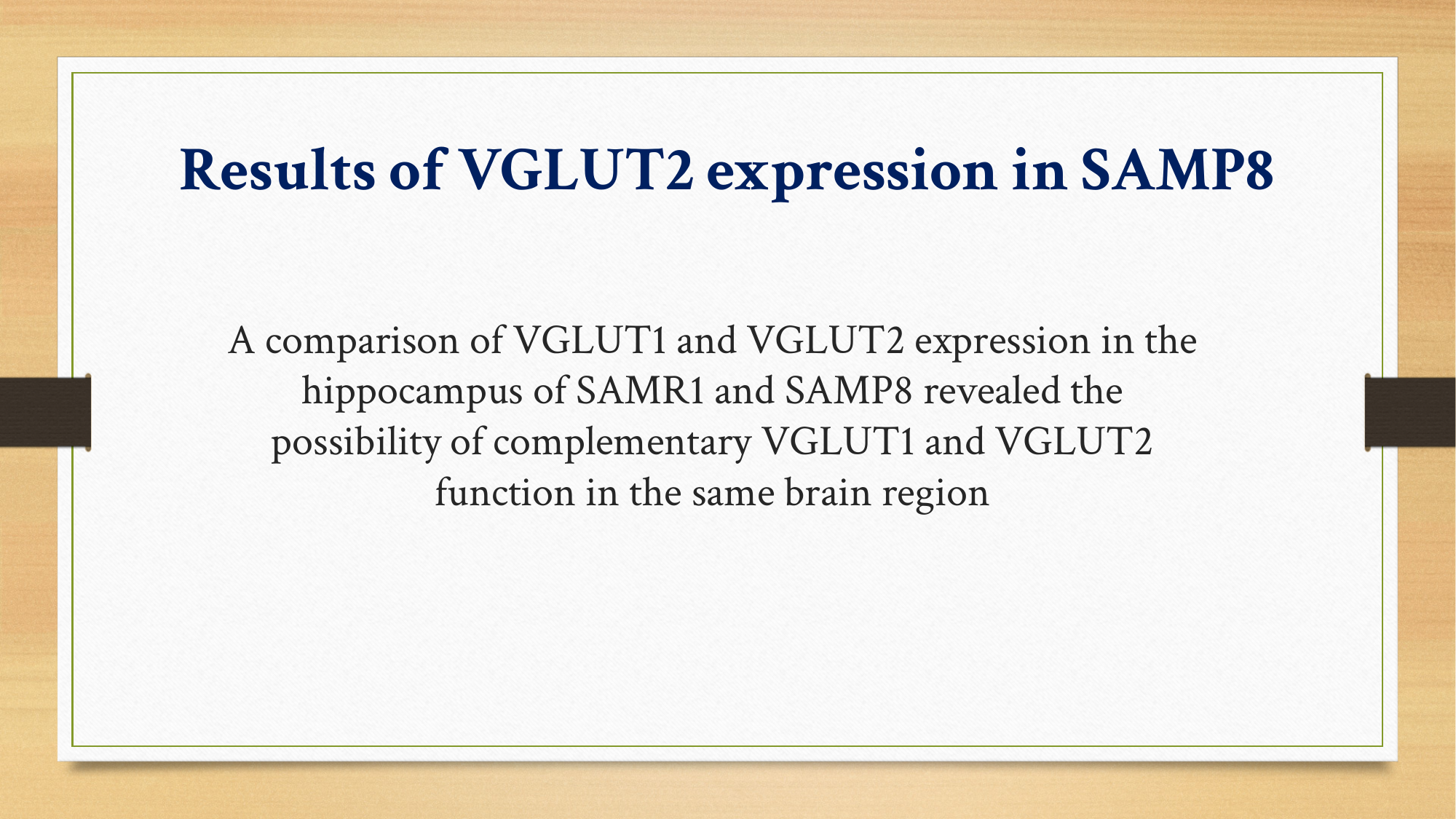

# Results of VGLUT2 expression in SAMP8
A comparison of VGLUT1 and VGLUT2 expression in the hippocampus of SAMR1 and SAMP8 revealed the possibility of complementary VGLUT1 and VGLUT2 function in the same brain region